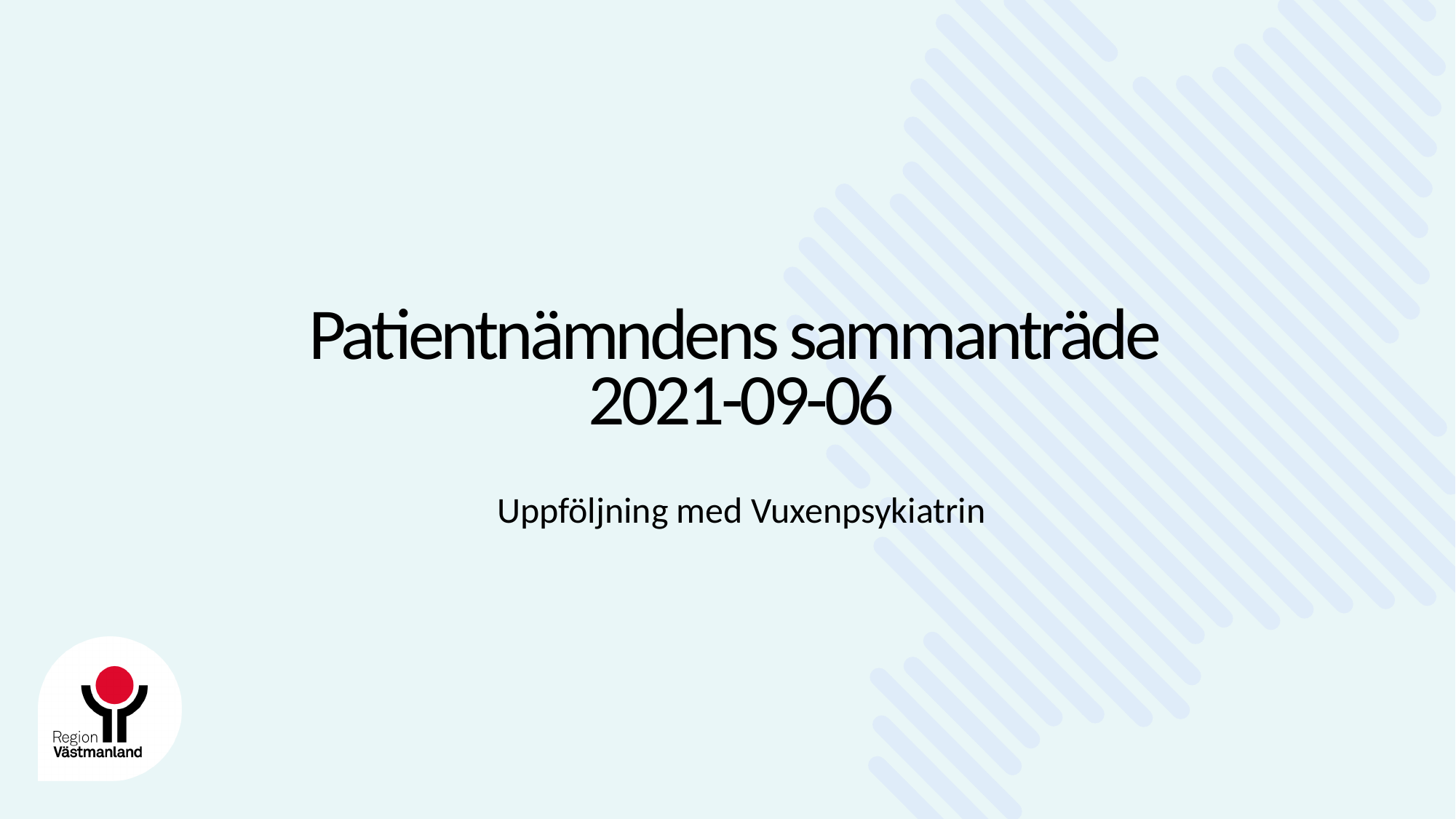

# Patientnämndens sammanträde 2021-09-06 Uppföljning med Vuxenpsykiatrin